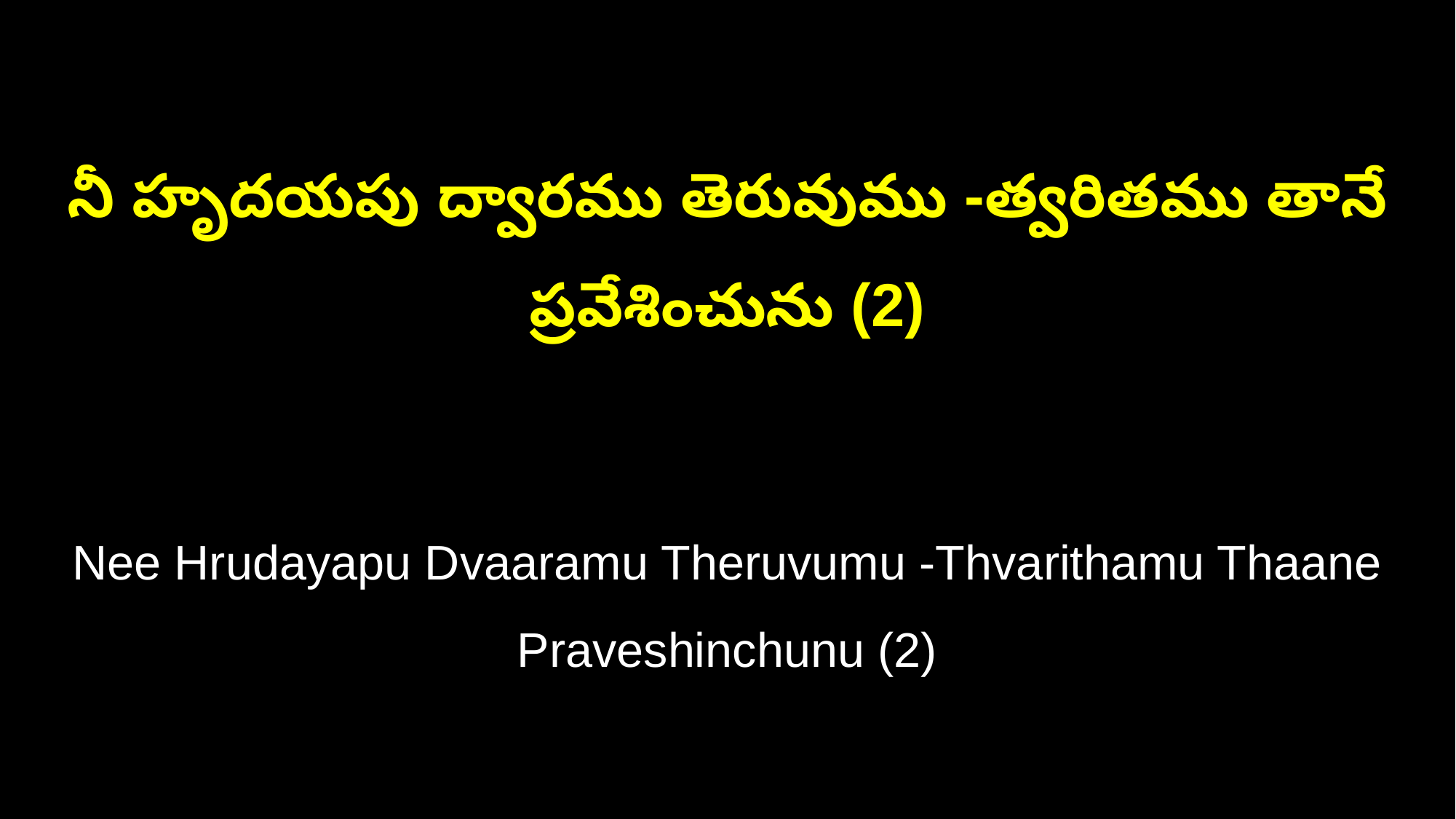

నీ హృదయపు ద్వారము తెరువుము -త్వరితము తానే ప్రవేశించును (2)
Nee Hrudayapu Dvaaramu Theruvumu -Thvarithamu Thaane Praveshinchunu (2)